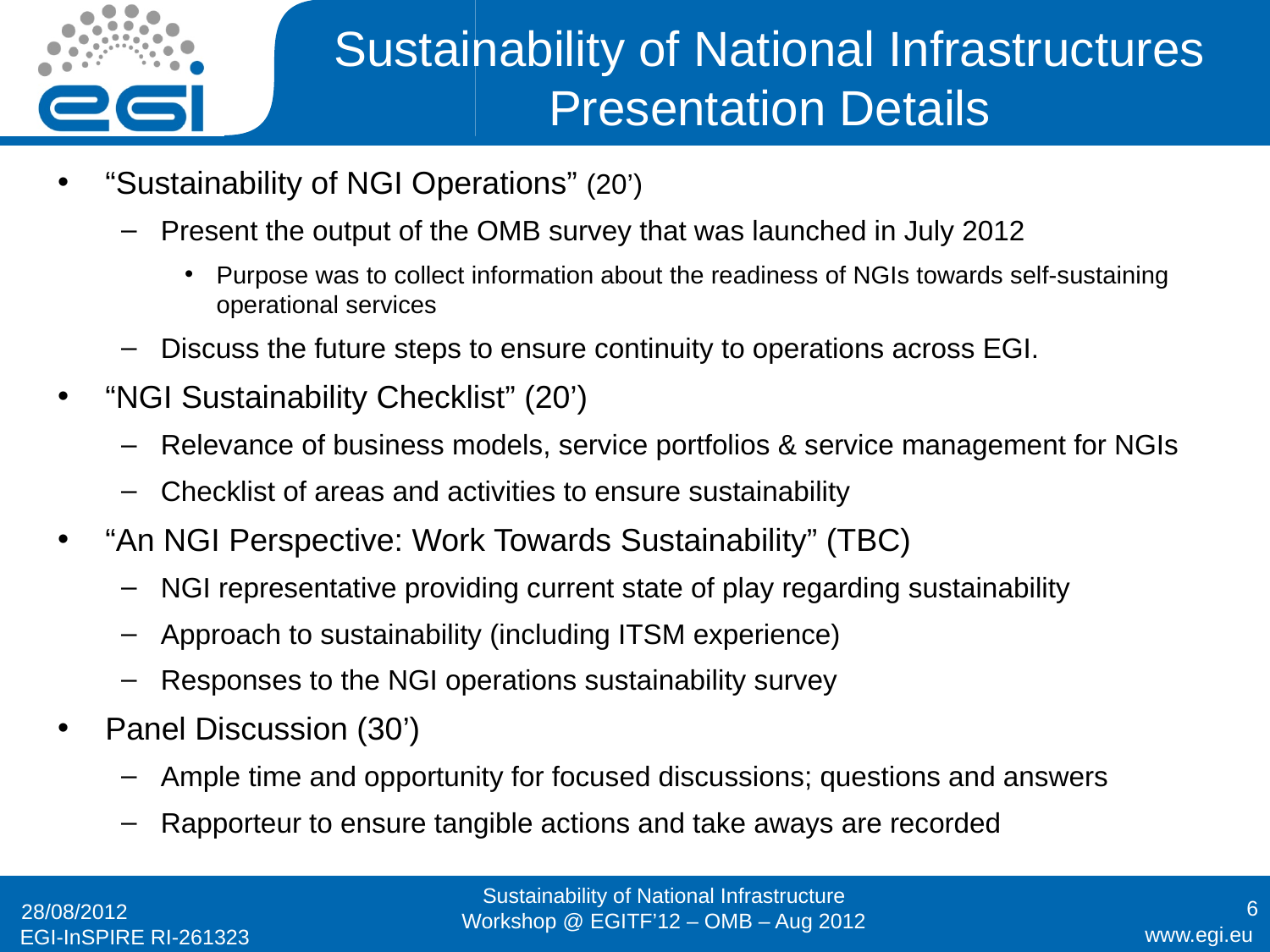

# Sustainability of National Infrastructures Presentation Details
“Sustainability of NGI Operations” (20’)
Present the output of the OMB survey that was launched in July 2012
Purpose was to collect information about the readiness of NGIs towards self-sustaining operational services
Discuss the future steps to ensure continuity to operations across EGI.
“NGI Sustainability Checklist” (20’)
Relevance of business models, service portfolios & service management for NGIs
Checklist of areas and activities to ensure sustainability
“An NGI Perspective: Work Towards Sustainability” (TBC)
NGI representative providing current state of play regarding sustainability
Approach to sustainability (including ITSM experience)
Responses to the NGI operations sustainability survey
Panel Discussion (30’)
Ample time and opportunity for focused discussions; questions and answers
Rapporteur to ensure tangible actions and take aways are recorded
Sustainability of National Infrastructure Workshop @ EGITF’12 – OMB – Aug 2012
6
28/08/2012